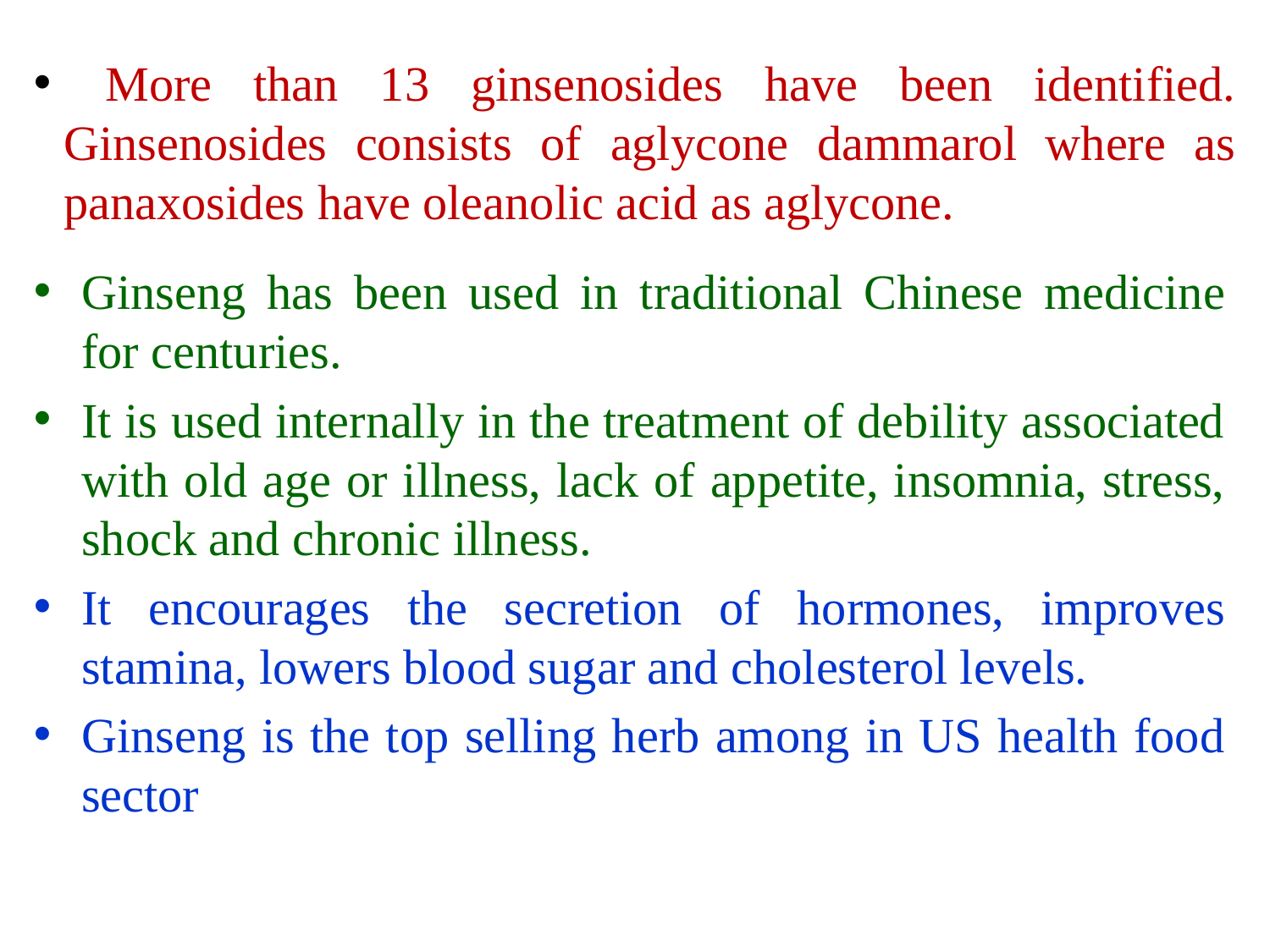

# More than 13 ginsenosides have been identified. Ginsenosides consists of aglycone dammarol where as panaxosides have oleanolic acid as aglycone.
Ginseng has been used in traditional Chinese medicine for centuries.
It is used internally in the treatment of debility associated with old age or illness, lack of appetite, insomnia, stress, shock and chronic illness.
It encourages the secretion of hormones, improves stamina, lowers blood sugar and cholesterol levels.
Ginseng is the top selling herb among in US health food sector